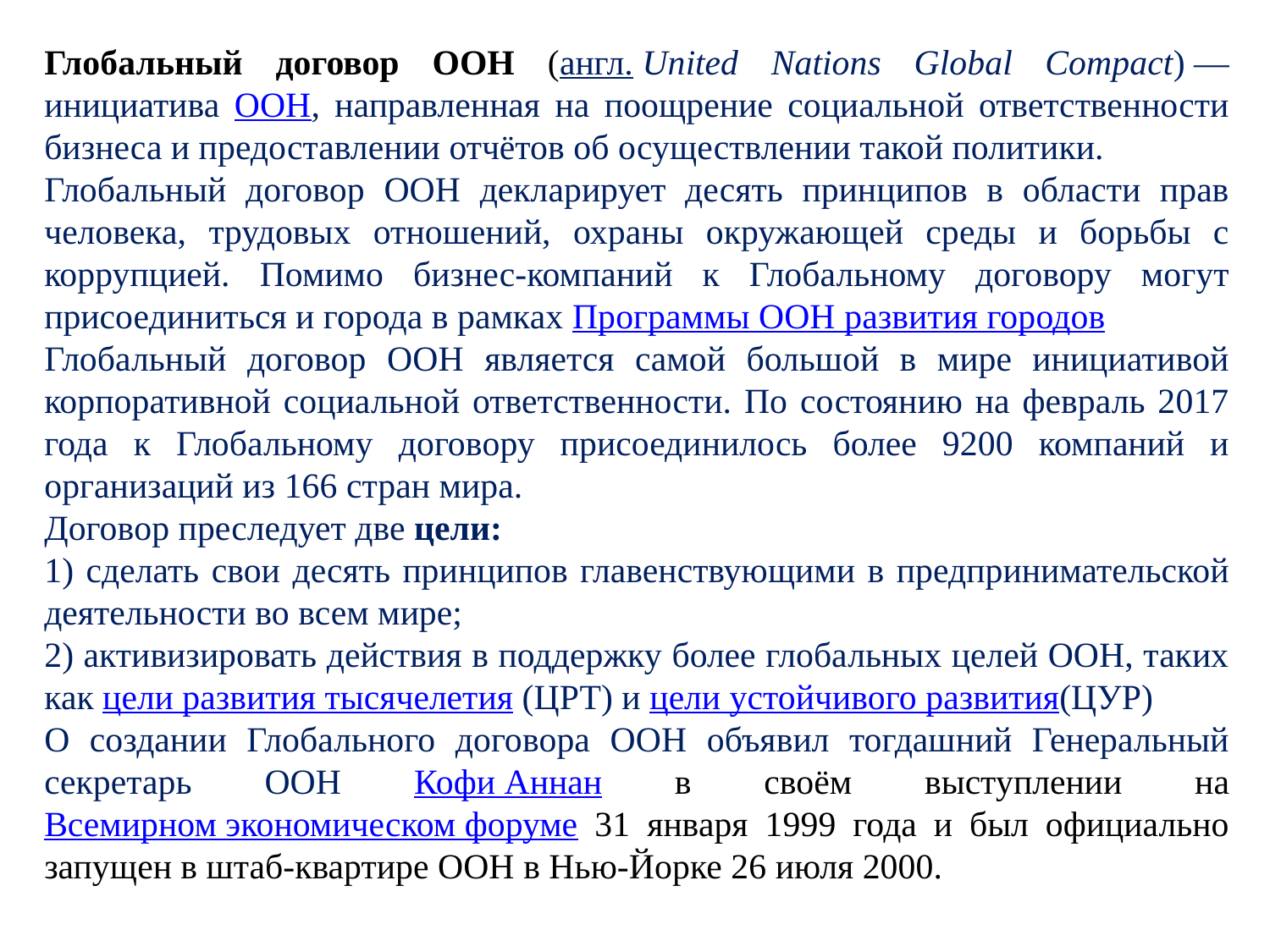

Глобальный договор ООН (англ. United Nations Global Compact) — инициатива ООН, направленная на поощрение социальной ответственности бизнеса и предоставлении отчётов об осуществлении такой политики.
Глобальный договор ООН декларирует десять принципов в области прав человека, трудовых отношений, охраны окружающей среды и борьбы с коррупцией. Помимо бизнес-компаний к Глобальному договору могут присоединиться и города в рамках Программы ООН развития городов
Глобальный договор ООН является самой большой в мире инициативой корпоративной социальной ответственности. По состоянию на февраль 2017 года к Глобальному договору присоединилось более 9200 компаний и организаций из 166 стран мира.
Договор преследует две цели:
1) сделать свои десять принципов главенствующими в предпринимательской деятельности во всем мире;
2) активизировать действия в поддержку более глобальных целей ООН, таких как цели развития тысячелетия (ЦРТ) и цели устойчивого развития(ЦУР)
О создании Глобального договора ООН объявил тогдашний Генеральный секретарь ООН Кофи Аннан в своём выступлении на Всемирном экономическом форуме 31 января 1999 года и был официально запущен в штаб-квартире ООН в Нью-Йорке 26 июля 2000.